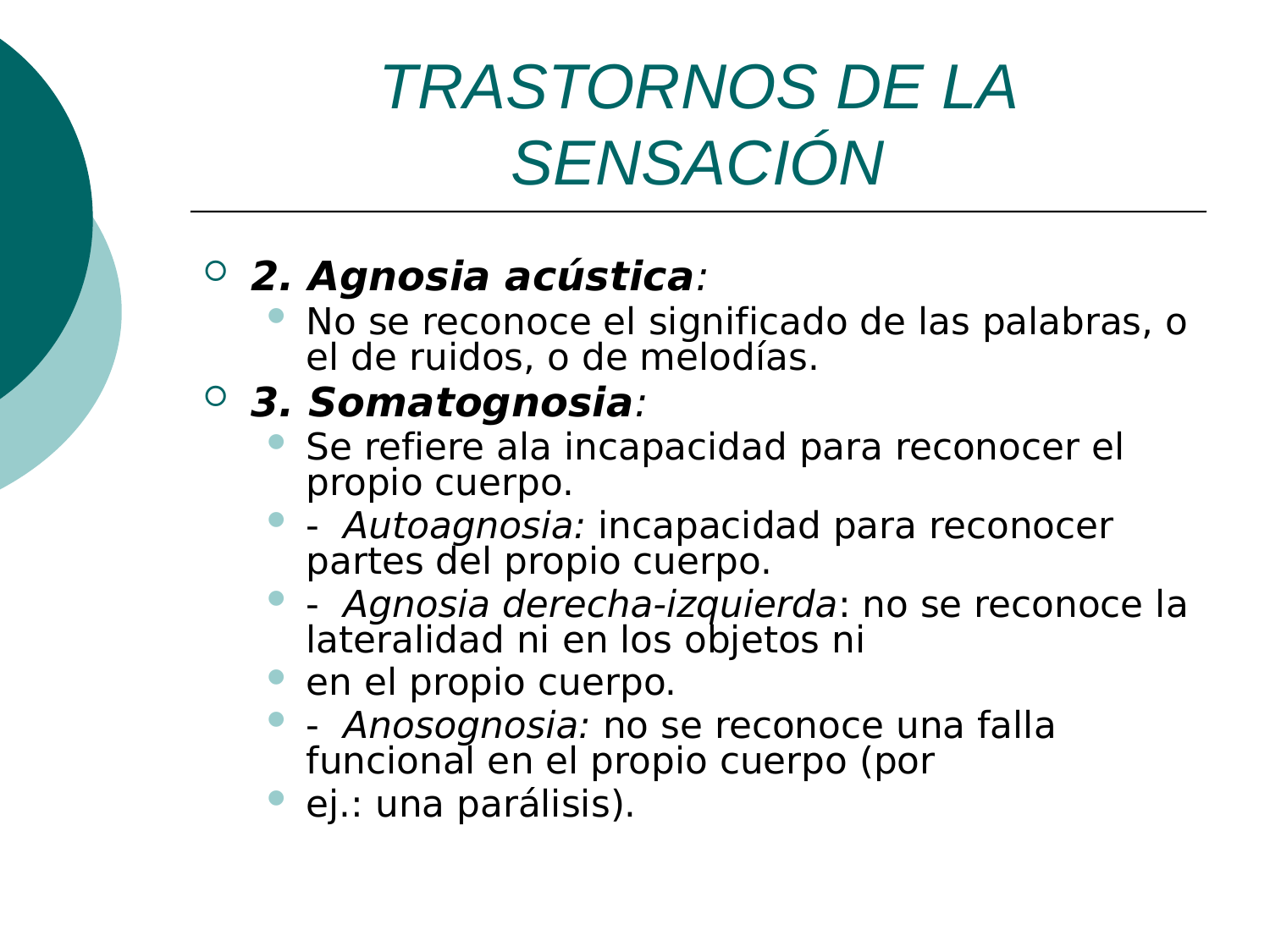

TRASTORNOS DE LA SENSACIÓN
2. Agnosia acústica:
No se reconoce el significado de las palabras, o el de ruidos, o de melodías.
3. Somatognosia:
Se refiere ala incapacidad para reconocer el propio cuerpo.
-  Autoagnosia: incapacidad para reconocer partes del propio cuerpo.
-  Agnosia derecha-izquierda: no se reconoce la lateralidad ni en los objetos ni
en el propio cuerpo.
-  Anosognosia: no se reconoce una falla funcional en el propio cuerpo (por
ej.: una parálisis).